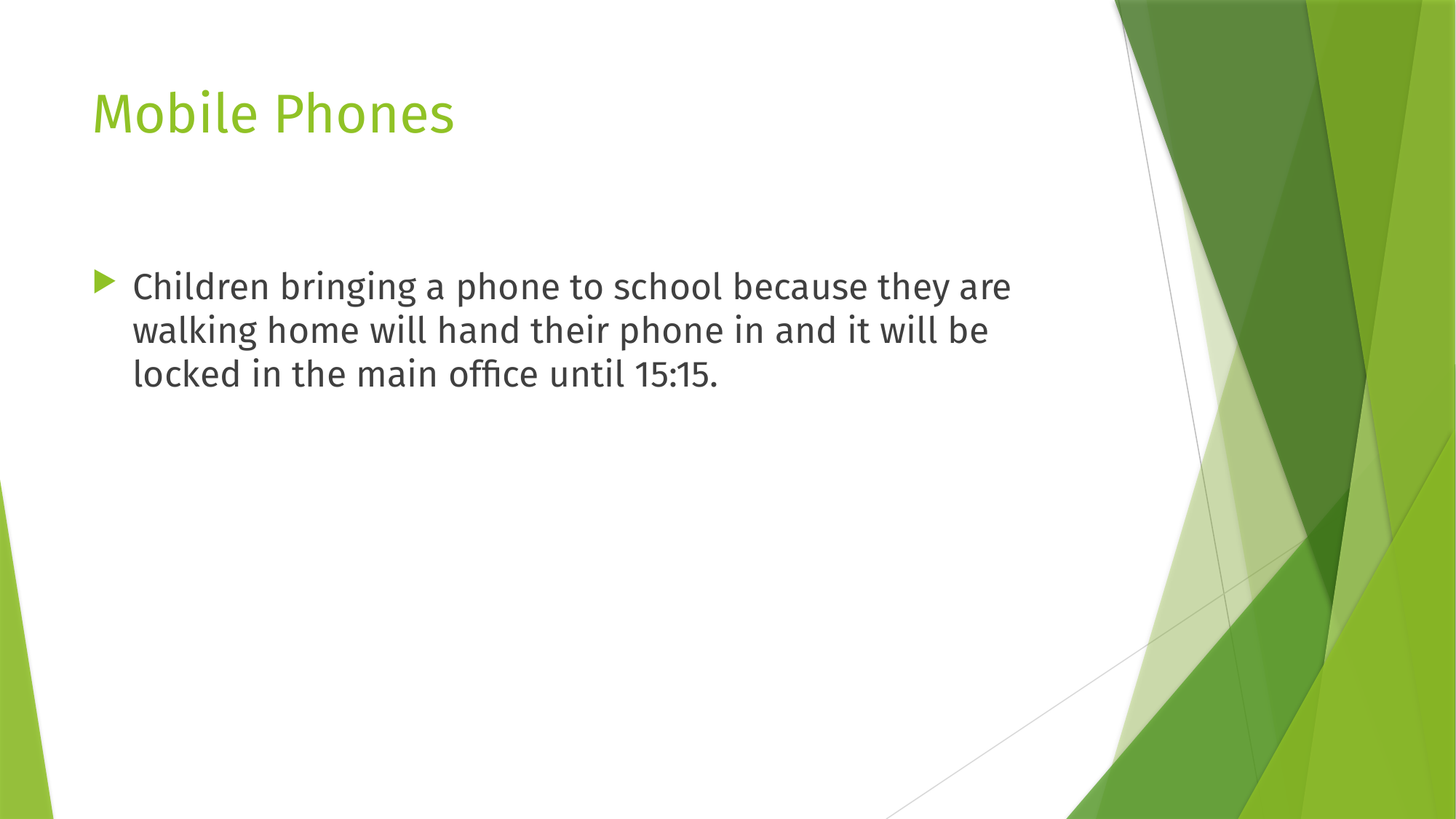

# Mobile Phones
Children bringing a phone to school because they are walking home will hand their phone in and it will be locked in the main office until 15:15.